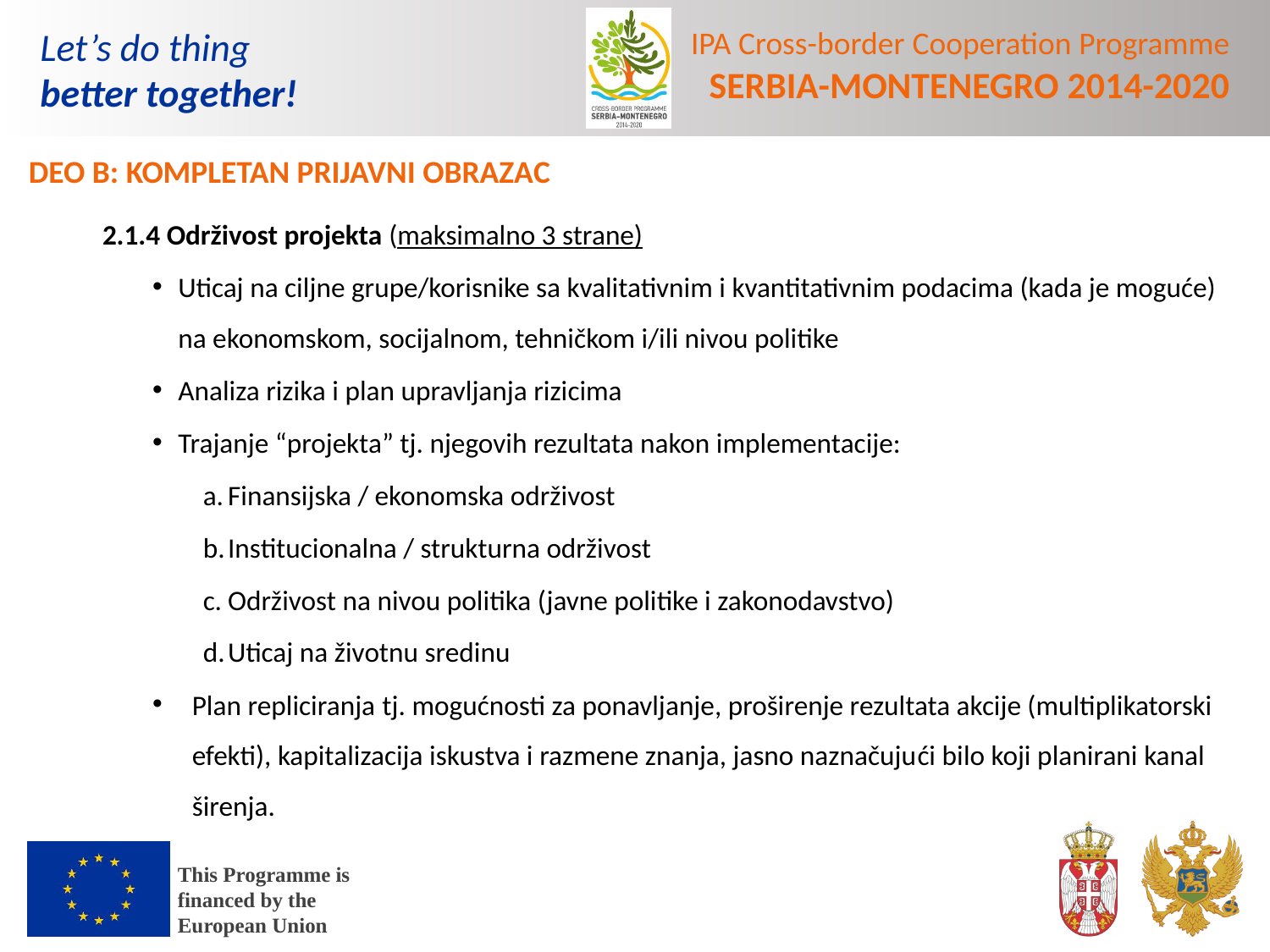

DEO B: KOMPLETAN PRIJAVNI OBRAZAC
2.1.4 Održivost projekta (maksimalno 3 strane)
Uticaj na ciljne grupe/korisnike sa kvalitativnim i kvantitativnim podacima (kada je moguće) na ekonomskom, socijalnom, tehničkom i/ili nivou politike
Analiza rizika i plan upravljanja rizicima
Trajanje “projekta” tj. njegovih rezultata nakon implementacije:
Finansijska / ekonomska održivost
Institucionalna / strukturna održivost
Održivost na nivou politika (javne politike i zakonodavstvo)
Uticaj na životnu sredinu
Plan repliciranja tj. mogućnosti za ponavljanje, proširenje rezultata akcije (multiplikatorski efekti), kapitalizacija iskustva i razmene znanja, jasno naznačujući bilo koji planirani kanal širenja.